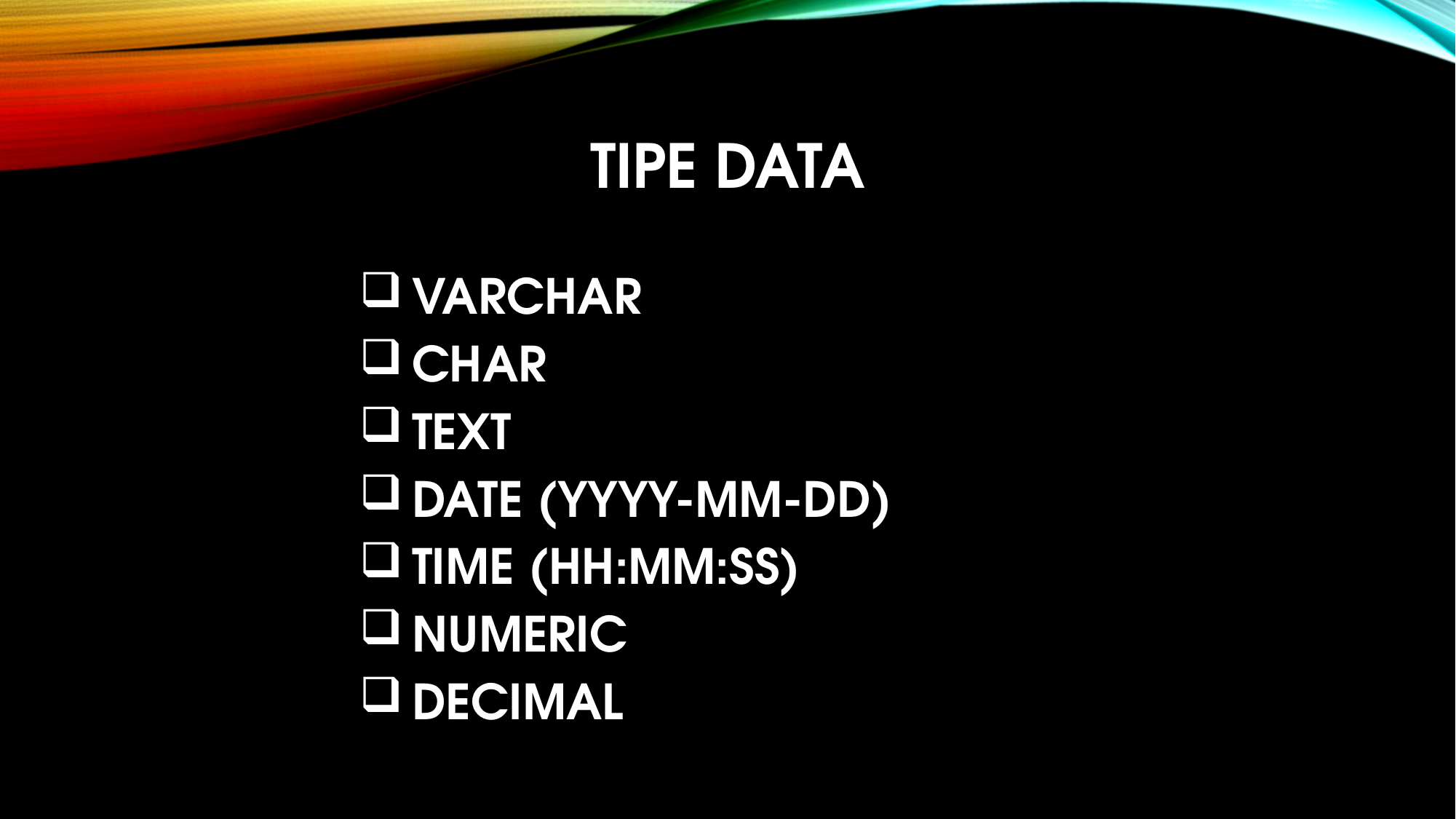

# TIPE DATA
VARCHAR
CHAR
TEXT
DATE (YYYY-MM-DD)
TIME (HH:MM:SS)
NUMERIC
DECIMAL